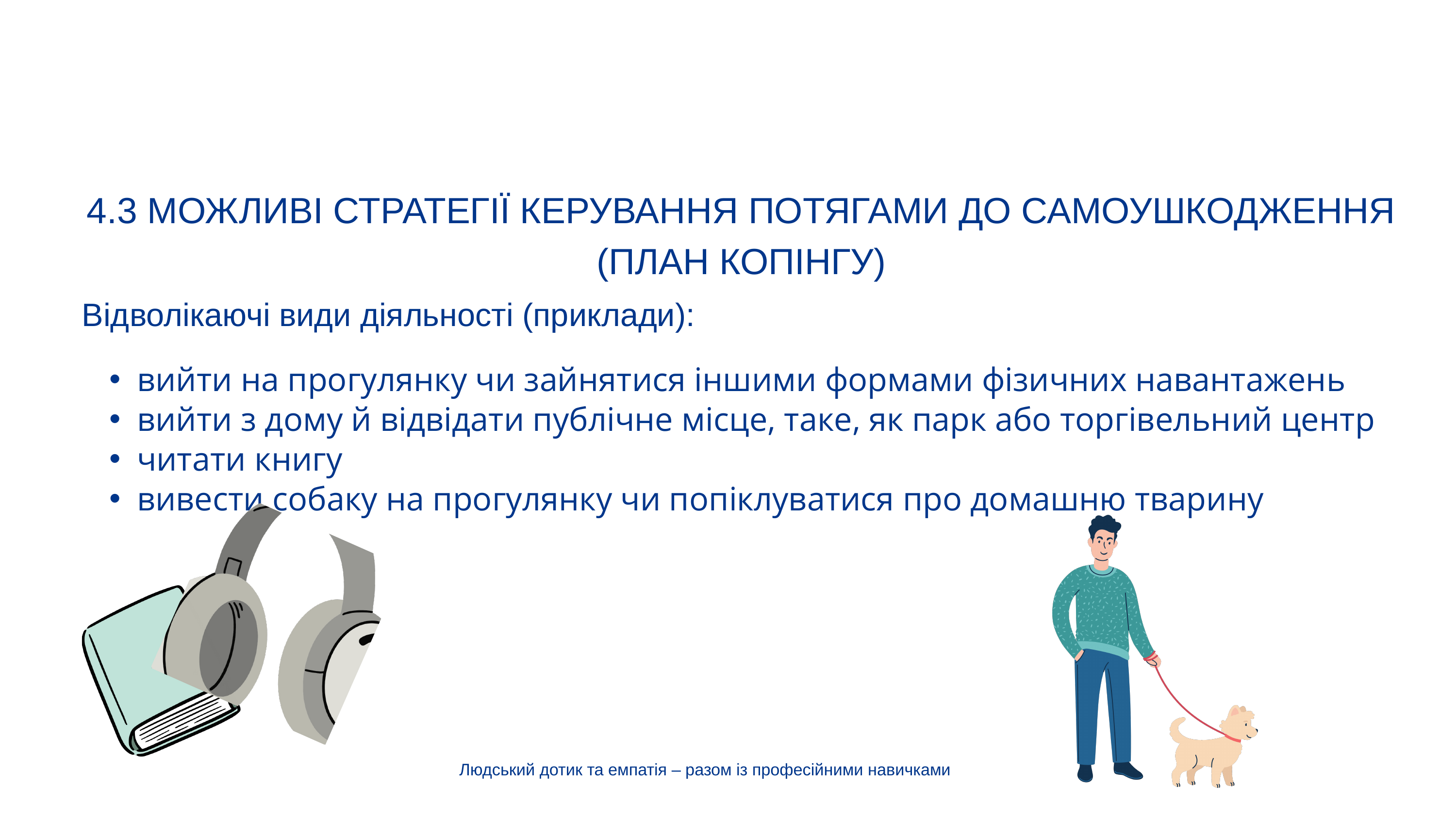

4.3 МОЖЛИВІ СТРАТЕГІЇ КЕРУВАННЯ ПОТЯГАМИ ДО САМОУШКОДЖЕННЯ (ПЛАН КОПІНГУ)
Відволікаючі види діяльності (приклади):

вийти на прогулянку чи зайнятися іншими формами фізичних навантажень
вийти з дому й відвідати публічне місце, таке, як парк або торгівельний центр
читати книгу
вивести собаку на прогулянку чи попіклуватися про домашню тварину

Людський дотик та емпатія – разом із професійними навичками